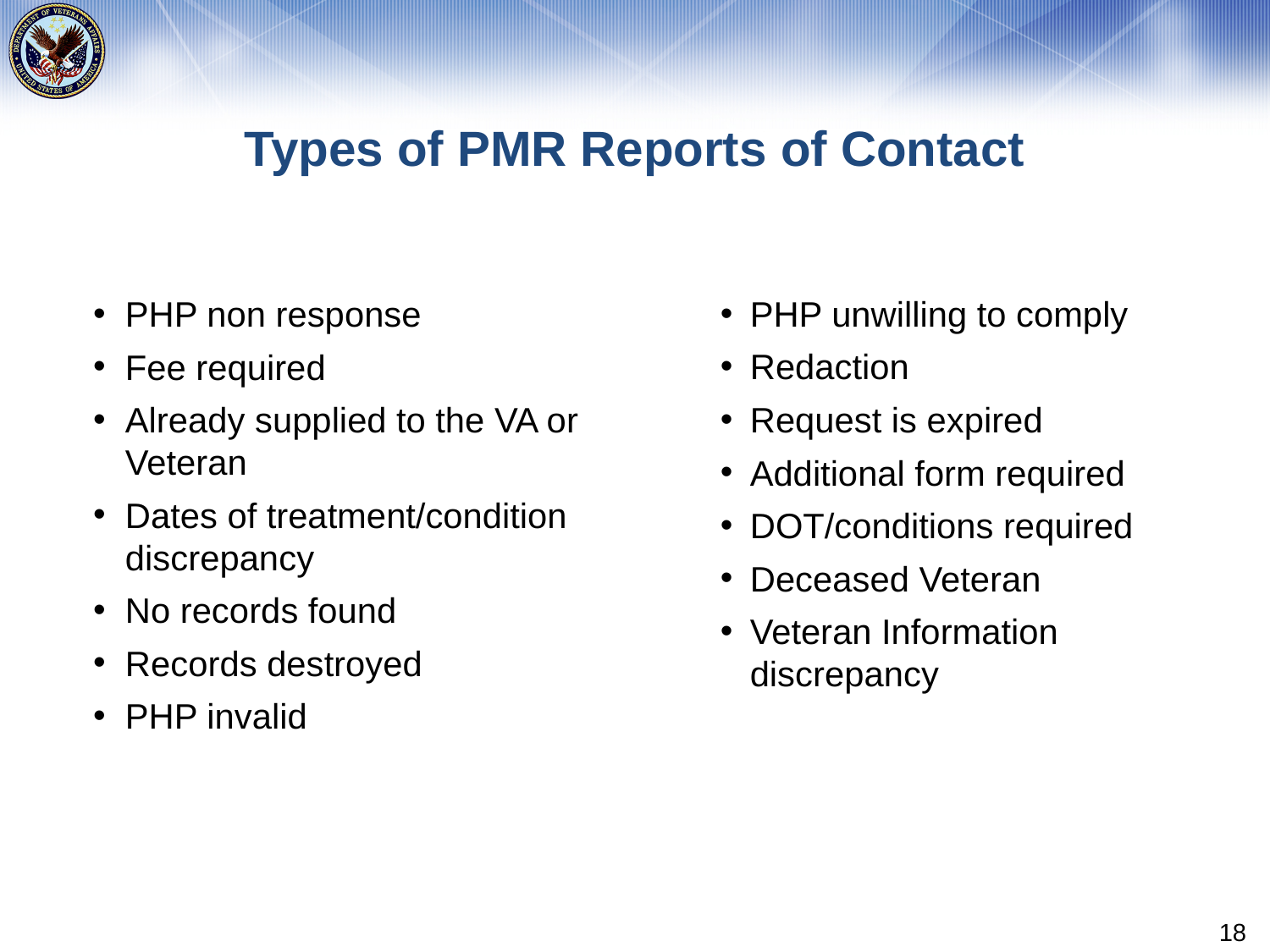

# Types of PMR Reports of Contact
PHP non response
Fee required
Already supplied to the VA or Veteran
Dates of treatment/condition discrepancy
No records found
Records destroyed
PHP invalid

PHP unwilling to comply
Redaction
Request is expired
Additional form required
DOT/conditions required
Deceased Veteran
Veteran Information discrepancy
18